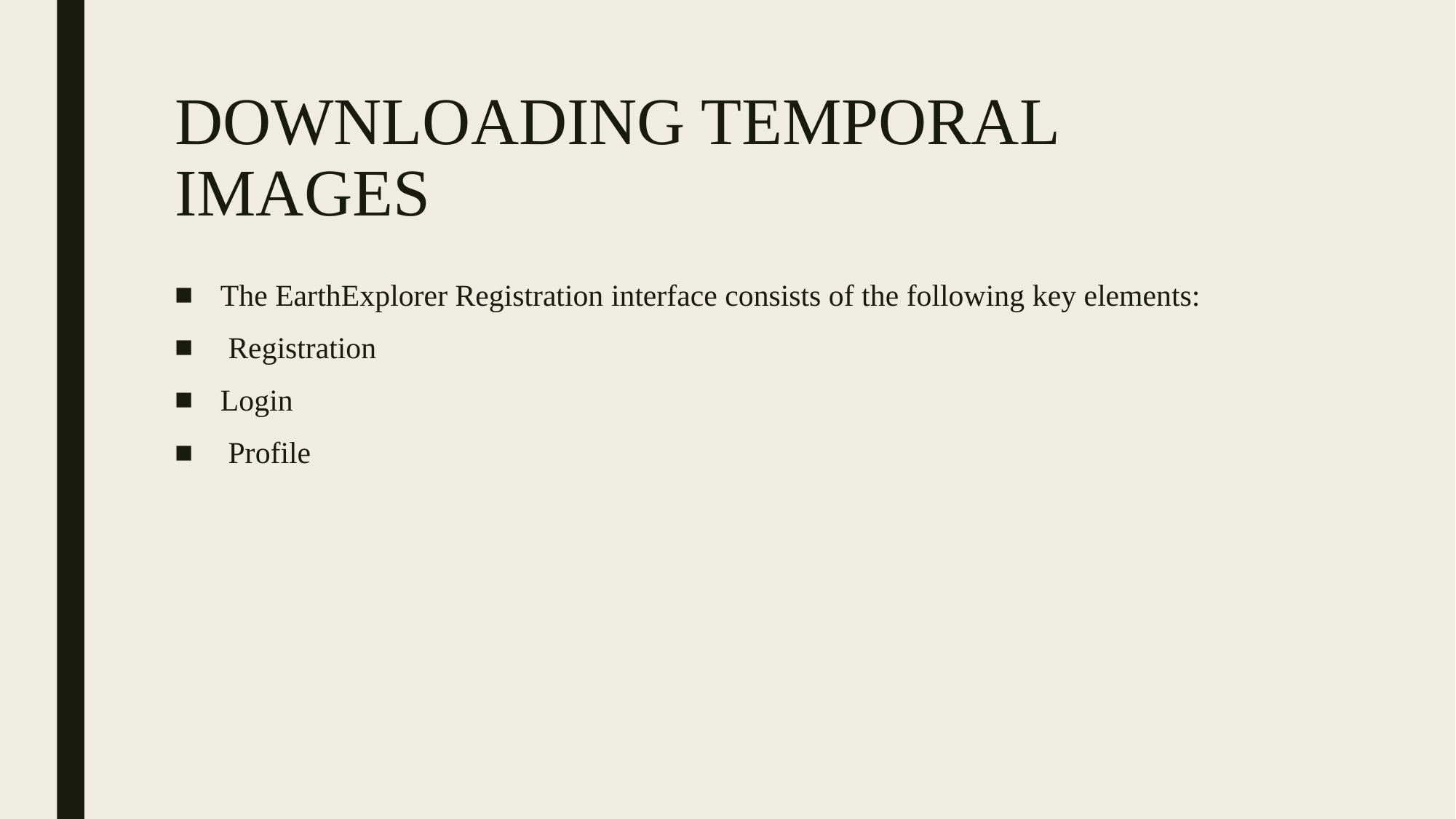

# DOWNLOADING TEMPORAL IMAGES
The EarthExplorer Registration interface consists of the following key elements:
 Registration
Login
 Profile